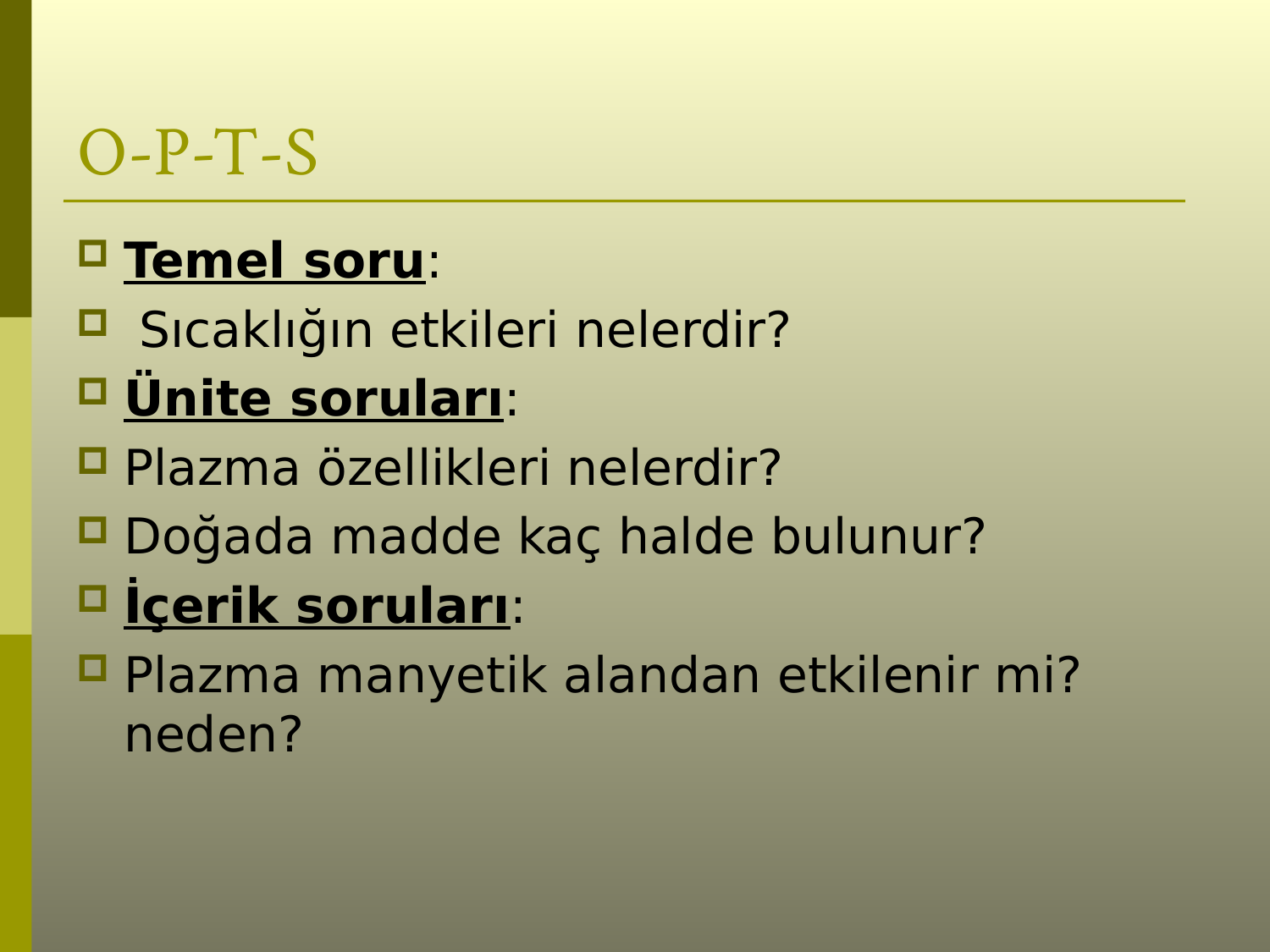

# O-P-T-S
Temel soru:
 Sıcaklığın etkileri nelerdir?
Ünite soruları:
Plazma özellikleri nelerdir?
Doğada madde kaç halde bulunur?
İçerik soruları:
Plazma manyetik alandan etkilenir mi? neden?